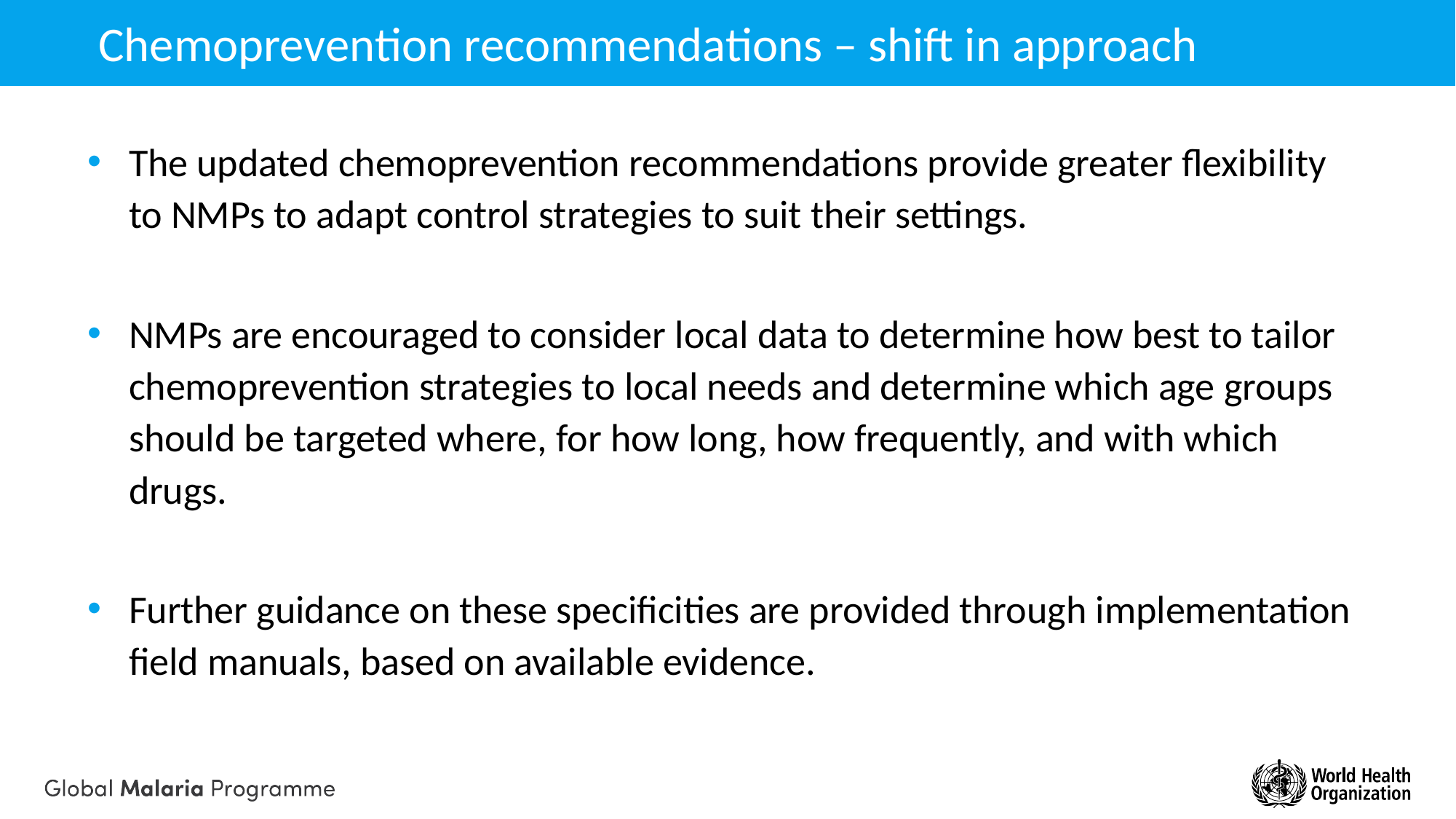

# Chemoprevention recommendations – shift in approach
The updated chemoprevention recommendations provide greater flexibility to NMPs to adapt control strategies to suit their settings.

NMPs are encouraged to consider local data to determine how best to tailor chemoprevention strategies to local needs and determine which age groups should be targeted where, for how long, how frequently, and with which drugs.

Further guidance on these specificities are provided through implementation field manuals, based on available evidence.